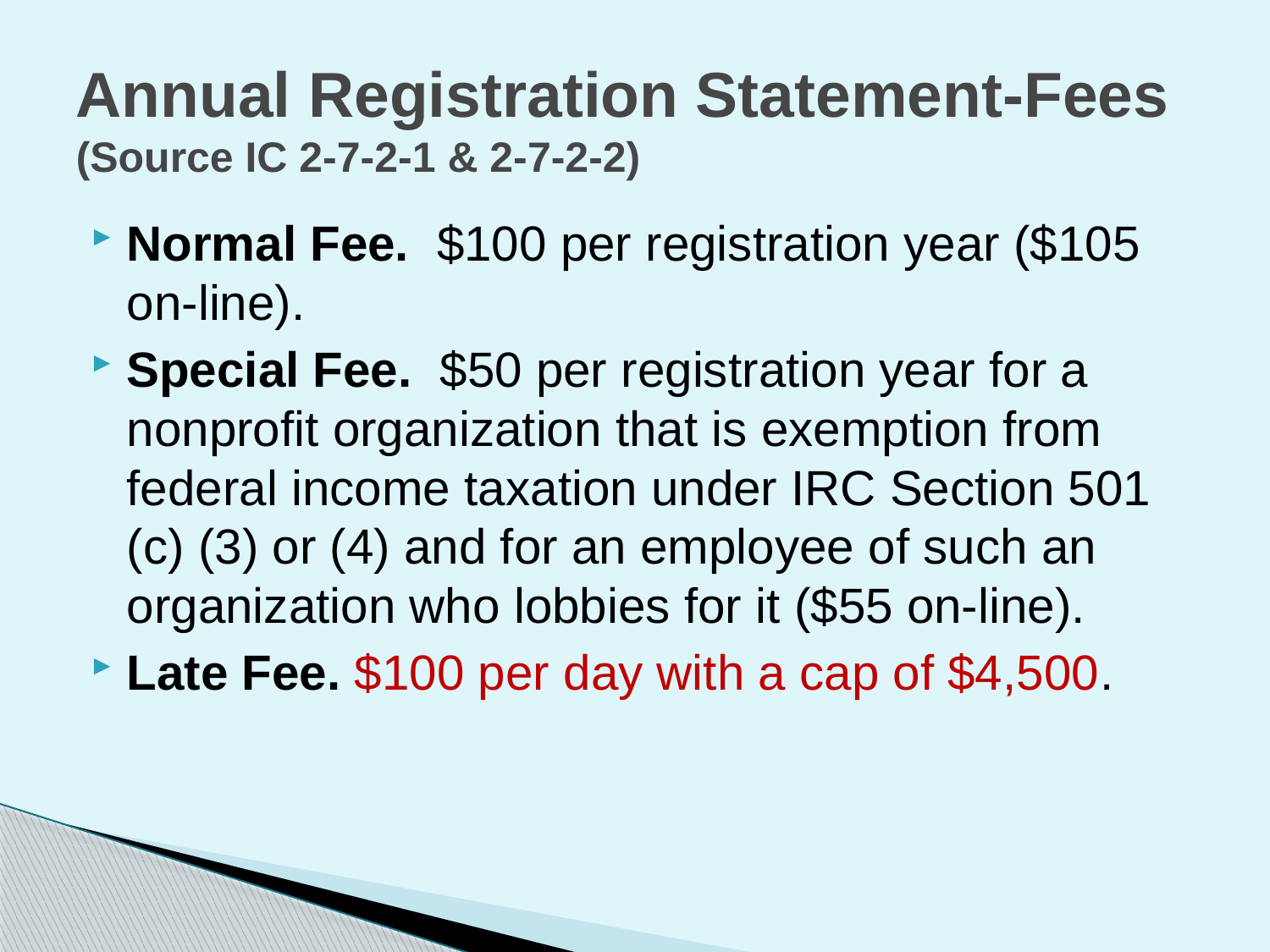

# Annual Registration Statement-Fees  (Source IC 2-7-2-1 & 2-7-2-2)
Normal Fee.  $100 per registration year ($105 on-line).
Special Fee.  $50 per registration year for a nonprofit organization that is exemption from federal income taxation under IRC Section 501 (c) (3) or (4) and for an employee of such an organization who lobbies for it ($55 on-line).
Late Fee. $100 per day with a cap of $4,500.